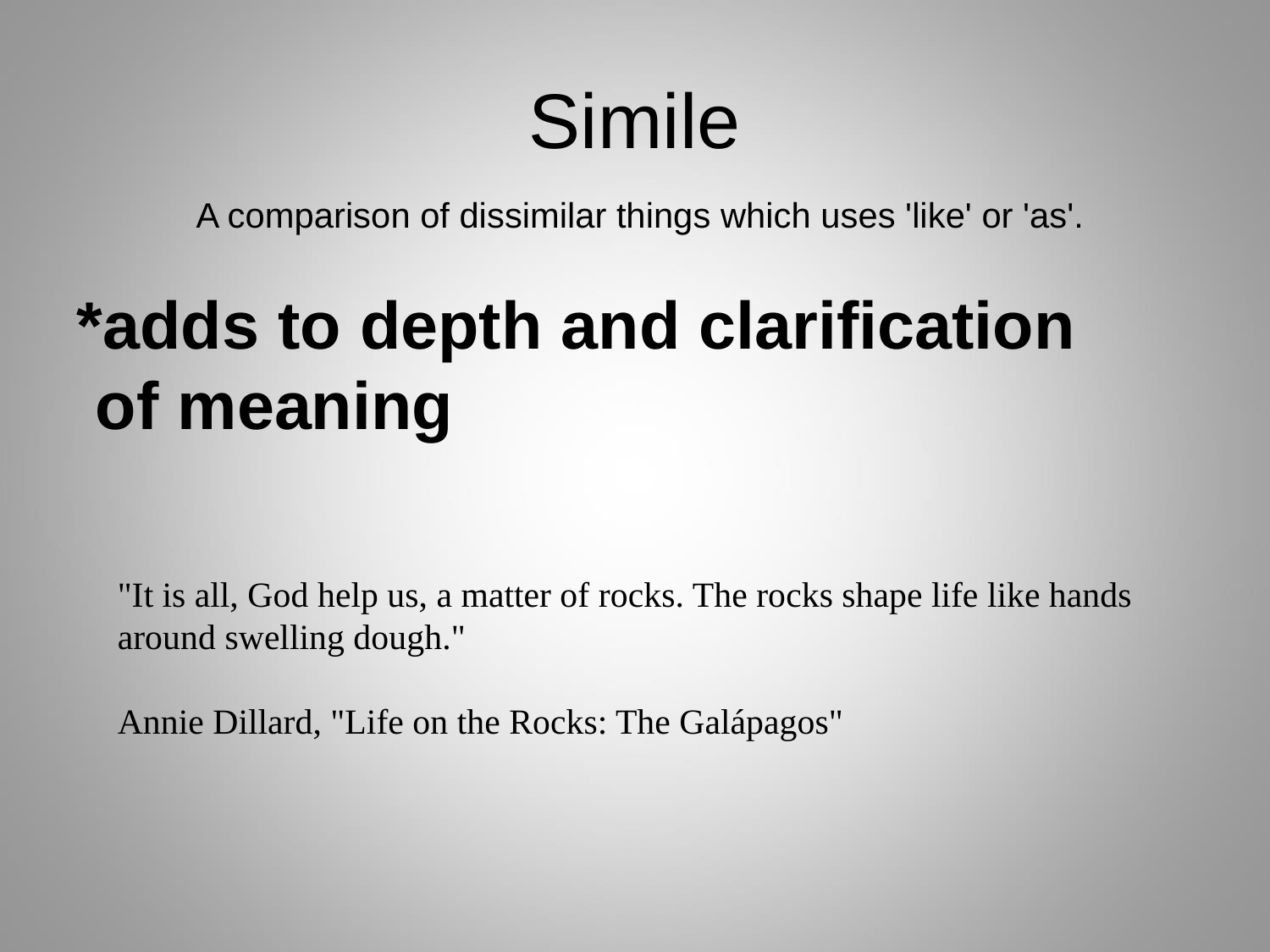

# Simile
A comparison of dissimilar things which uses 'like' or 'as'.
*adds to depth and clarification
 of meaning
"It is all, God help us, a matter of rocks. The rocks shape life like hands around swelling dough."
Annie Dillard, "Life on the Rocks: The Galápagos"